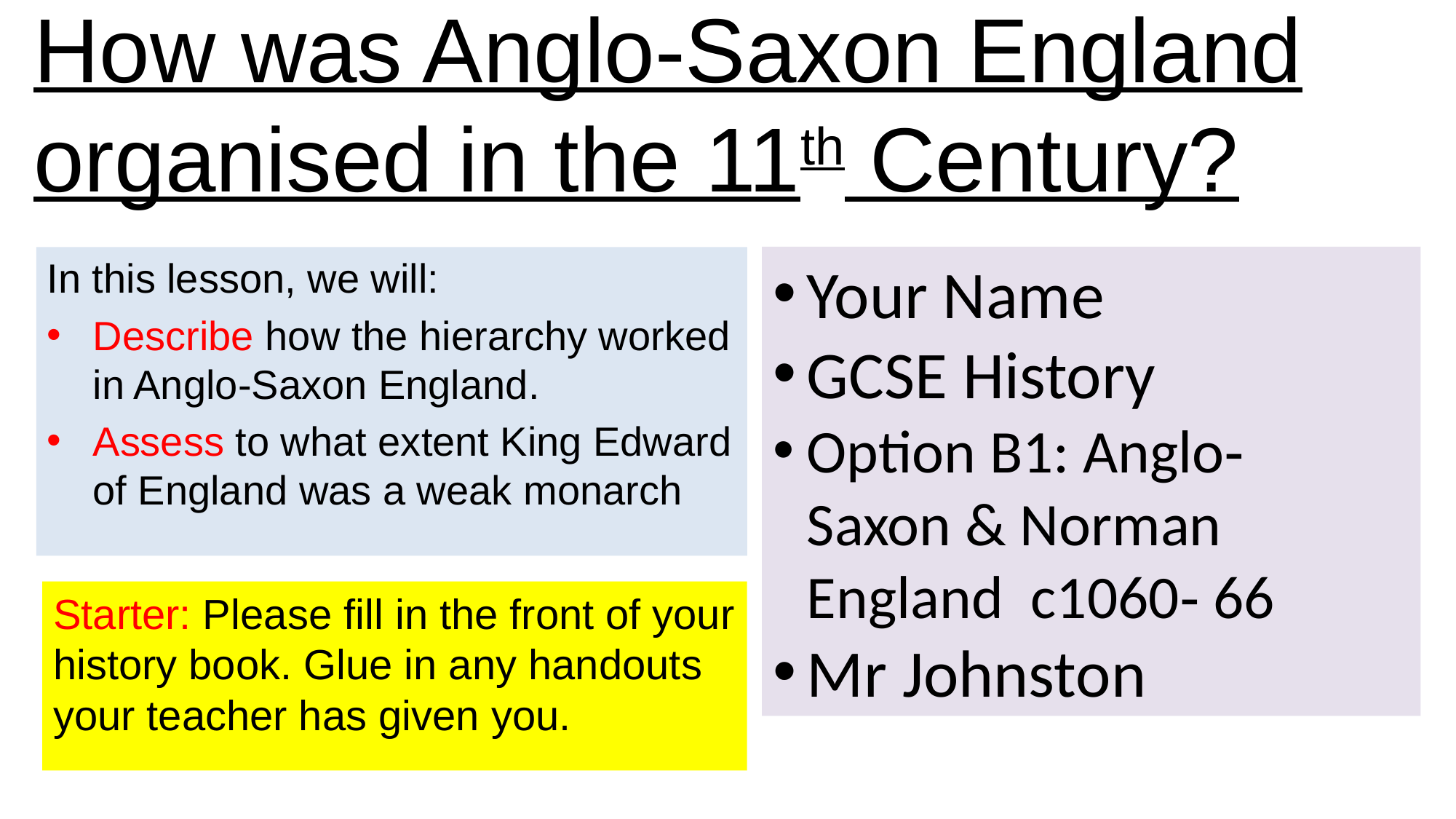

# How was Anglo-Saxon England organised in the 11th Century?
Your Name
GCSE History
Option B1: Anglo‐Saxon & Norman England  c1060‐ 66
Mr Johnston
In this lesson, we will:
Describe how the hierarchy worked in Anglo-Saxon England.
Assess to what extent King Edward of England was a weak monarch
Starter: Please fill in the front of your history book. Glue in any handouts your teacher has given you.